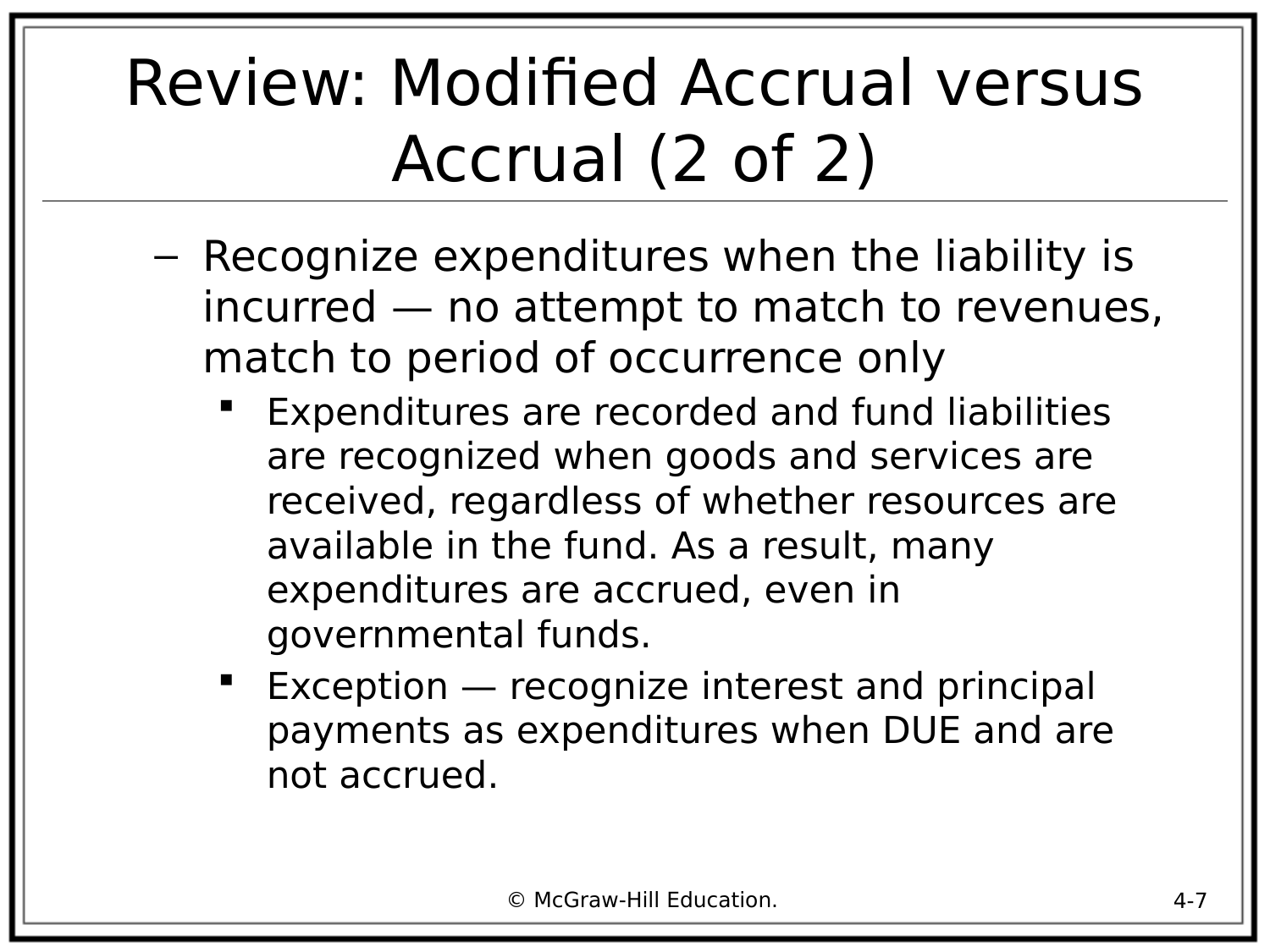

# Review: Modified Accrual versus Accrual (2 of 2)
Recognize expenditures when the liability is incurred — no attempt to match to revenues, match to period of occurrence only
Expenditures are recorded and fund liabilities are recognized when goods and services are received, regardless of whether resources are available in the fund. As a result, many expenditures are accrued, even in governmental funds.
Exception — recognize interest and principal payments as expenditures when DUE and are not accrued.